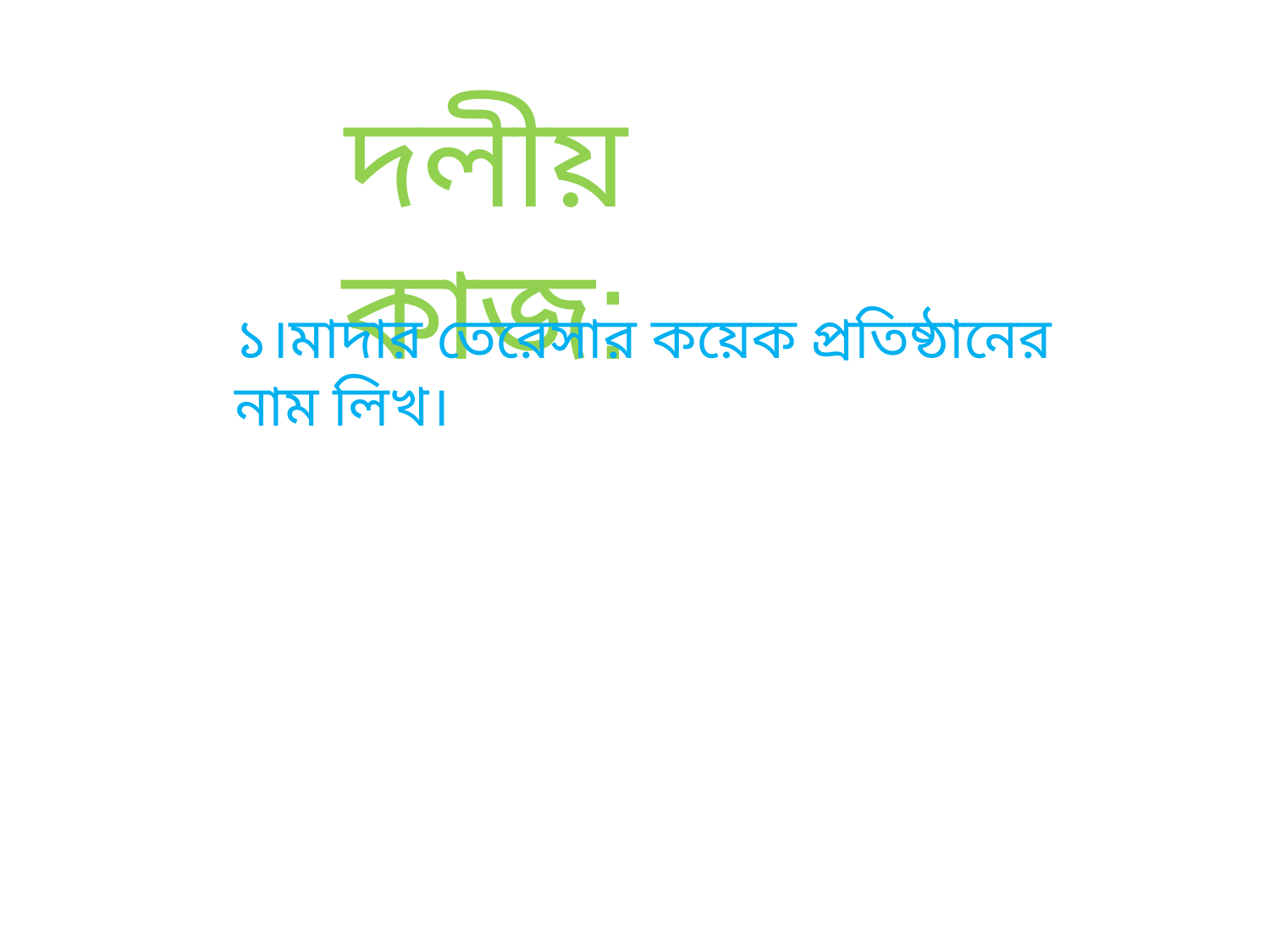

দলীয় কাজ:
১।মাদার তেরেসার কয়েক প্রতিষ্ঠানের নাম লিখ।